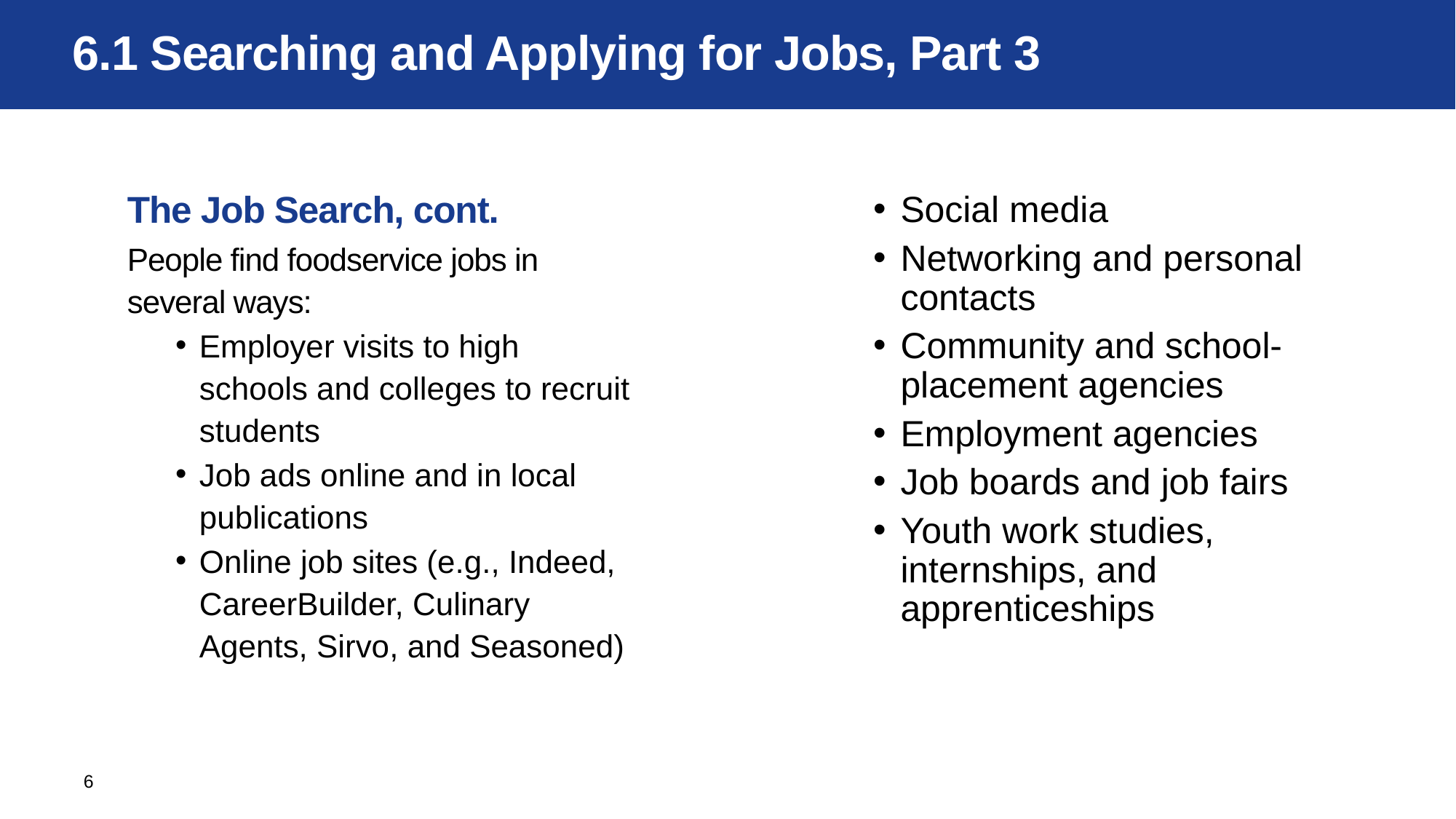

# 6.1 Searching and Applying for Jobs, Part 3
The Job Search, cont.
People find foodservice jobs in several ways:
Employer visits to high schools and colleges to recruit students
Job ads online and in local publications
Online job sites (e.g., Indeed, CareerBuilder, Culinary Agents, Sirvo, and Seasoned)
Social media
Networking and personal contacts
Community and school-placement agencies
Employment agencies
Job boards and job fairs
Youth work studies, internships, and apprenticeships

6